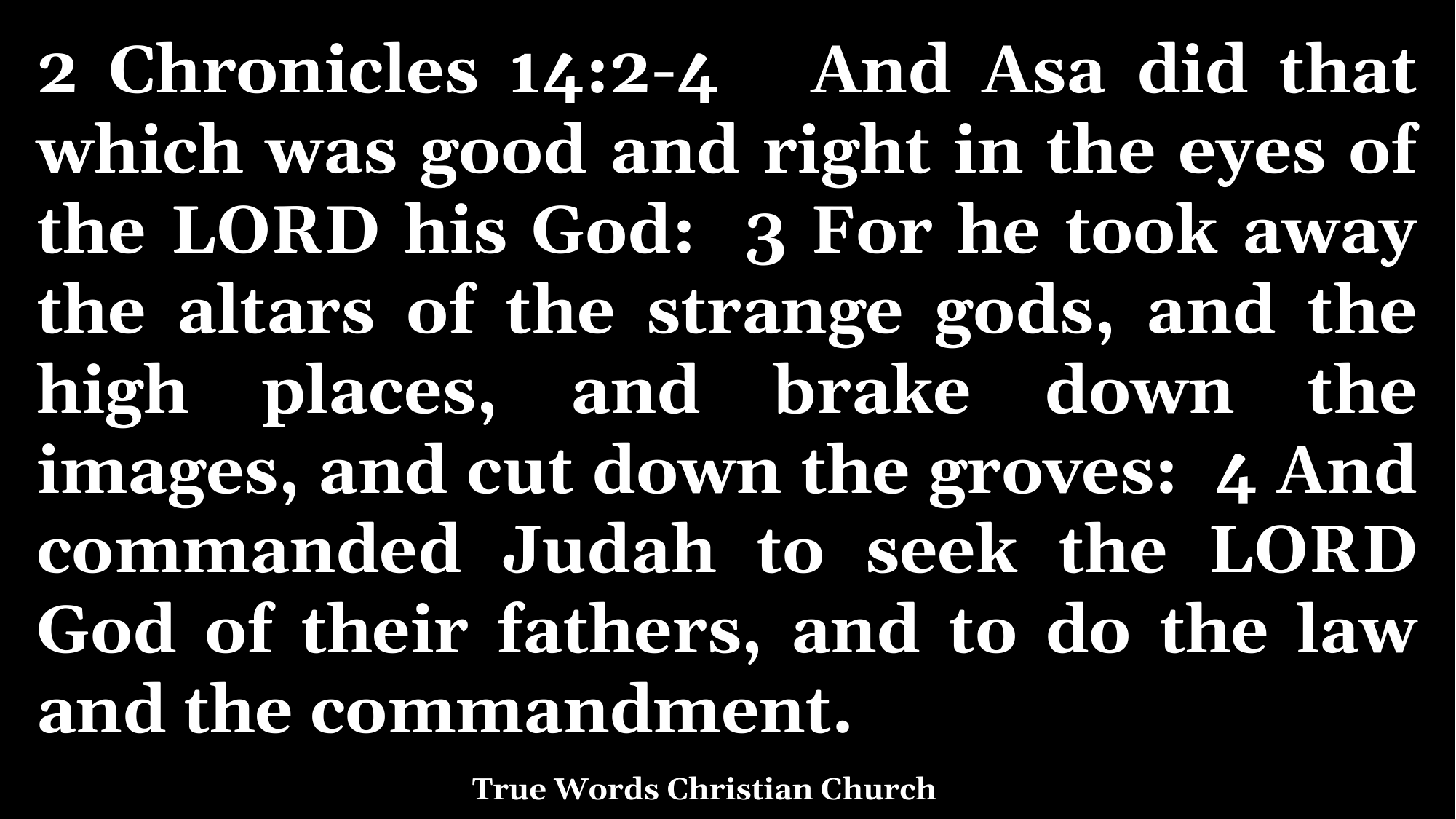

2 Chronicles 14:2-4   And Asa did that which was good and right in the eyes of the LORD his God:  3 For he took away the altars of the strange gods, and the high places, and brake down the images, and cut down the groves:  4 And commanded Judah to seek the LORD God of their fathers, and to do the law and the commandment.
True Words Christian Church